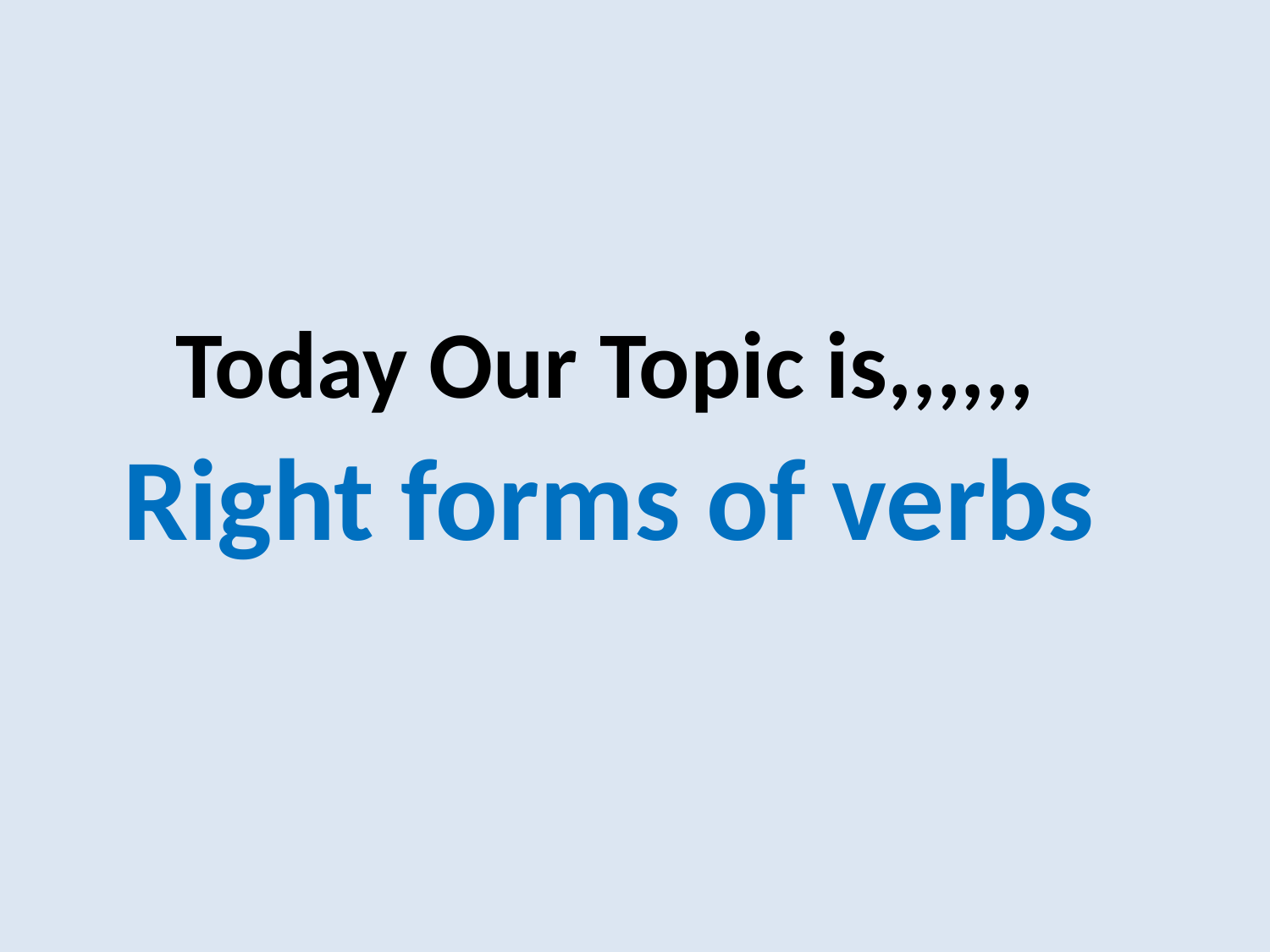

Today Our Topic is,,,,,,
Right forms of verbs